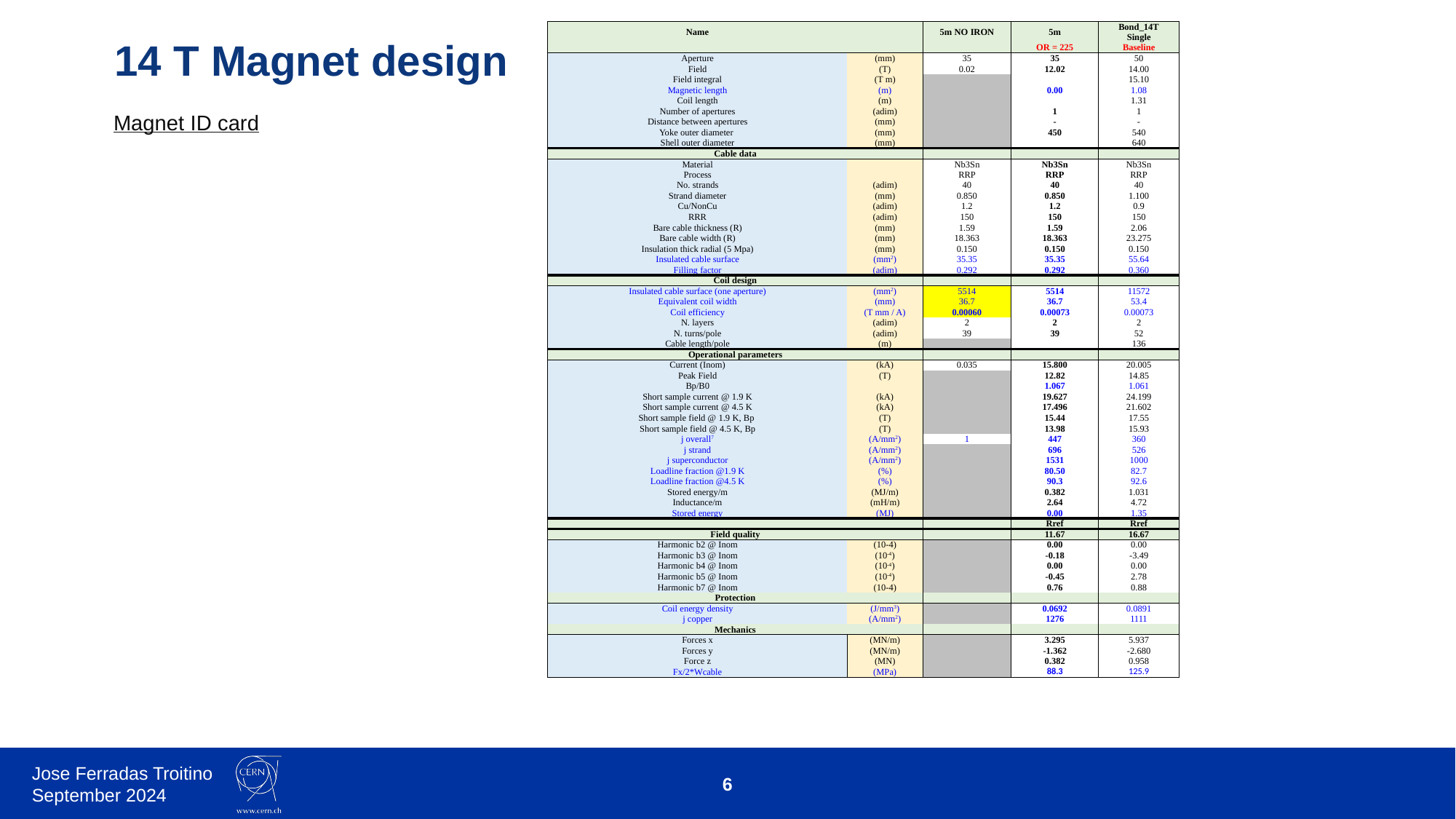

# 14 T Magnet design
| Name |  | 5m NO IRON | 5m | Bond\_14T Single |
| --- | --- | --- | --- | --- |
|  |  |  | OR = 225 | Baseline |
| Aperture | (mm) | 35 | 35 | 50 |
| Field | (T) | 0.02 | 12.02 | 14.00 |
| Field integral | (T m) |  |  | 15.10 |
| Magnetic length | (m) |  | 0.00 | 1.08 |
| Coil length | (m) |  |  | 1.31 |
| Number of apertures | (adim) |  | 1 | 1 |
| Distance between apertures | (mm) |  | - | - |
| Yoke outer diameter | (mm) |  | 450 | 540 |
| Shell outer diameter | (mm) |  |  | 640 |
| Cable data |  |  |  |  |
| Material |  | Nb3Sn | Nb3Sn | Nb3Sn |
| Process |  | RRP | RRP | RRP |
| No. strands | (adim) | 40 | 40 | 40 |
| Strand diameter | (mm) | 0.850 | 0.850 | 1.100 |
| Cu/NonCu | (adim) | 1.2 | 1.2 | 0.9 |
| RRR | (adim) | 150 | 150 | 150 |
| Bare cable thickness (R) | (mm) | 1.59 | 1.59 | 2.06 |
| Bare cable width (R) | (mm) | 18.363 | 18.363 | 23.275 |
| Insulation thick radial (5 Mpa) | (mm) | 0.150 | 0.150 | 0.150 |
| Insulated cable surface | (mm2) | 35.35 | 35.35 | 55.64 |
| Filling factor | (adim) | 0.292 | 0.292 | 0.360 |
| Coil design |  |  |  |  |
| Insulated cable surface (one aperture) | (mm2) | 5514 | 5514 | 11572 |
| Equivalent coil width | (mm) | 36.7 | 36.7 | 53.4 |
| Coil efficiency | (T mm / A) | 0.00060 | 0.00073 | 0.00073 |
| N. layers | (adim) | 2 | 2 | 2 |
| N. turns/pole | (adim) | 39 | 39 | 52 |
| Cable length/pole | (m) |  |  | 136 |
| Operational parameters |  |  |  |  |
| Current (Inom) | (kA) | 0.035 | 15.800 | 20.005 |
| Peak Field | (T) |  | 12.82 | 14.85 |
| Bp/B0 |  |  | 1.067 | 1.061 |
| Short sample current @ 1.9 K | (kA) |  | 19.627 | 24.199 |
| Short sample current @ 4.5 K | (kA) |  | 17.496 | 21.602 |
| Short sample field @ 1.9 K, Bp | (T) |  | 15.44 | 17.55 |
| Short sample field @ 4.5 K, Bp | (T) |  | 13.98 | 15.93 |
| j overall7 | (A/mm2) | 1 | 447 | 360 |
| j strand | (A/mm2) |  | 696 | 526 |
| j superconductor | (A/mm2) |  | 1531 | 1000 |
| Loadline fraction @1.9 K | (%) |  | 80.50 | 82.7 |
| Loadline fraction @4.5 K | (%) |  | 90.3 | 92.6 |
| Stored energy/m | (MJ/m) |  | 0.382 | 1.031 |
| Inductance/m | (mH/m) |  | 2.64 | 4.72 |
| Stored energy | (MJ) |  | 0.00 | 1.35 |
|  |  |  | Rref | Rref |
| Field quality |  |  | 11.67 | 16.67 |
| Harmonic b2 @ Inom | (10-4) |  | 0.00 | 0.00 |
| Harmonic b3 @ Inom | (10-4) |  | -0.18 | -3.49 |
| Harmonic b4 @ Inom | (10-4) |  | 0.00 | 0.00 |
| Harmonic b5 @ Inom | (10-4) |  | -0.45 | 2.78 |
| Harmonic b7 @ Inom | (10-4) |  | 0.76 | 0.88 |
| Protection |  |  |  |  |
| Coil energy density | (J/mm3) |  | 0.0692 | 0.0891 |
| j copper | (A/mm2) |  | 1276 | 1111 |
| Mechanics |  |  |  |  |
| Forces x | (MN/m) |  | 3.295 | 5.937 |
| Forces y | (MN/m) |  | -1.362 | -2.680 |
| Force z | (MN) |  | 0.382 | 0.958 |
| Fx/2\*Wcable | (MPa) |  | 88.3 | 125.9 |
Magnet ID card